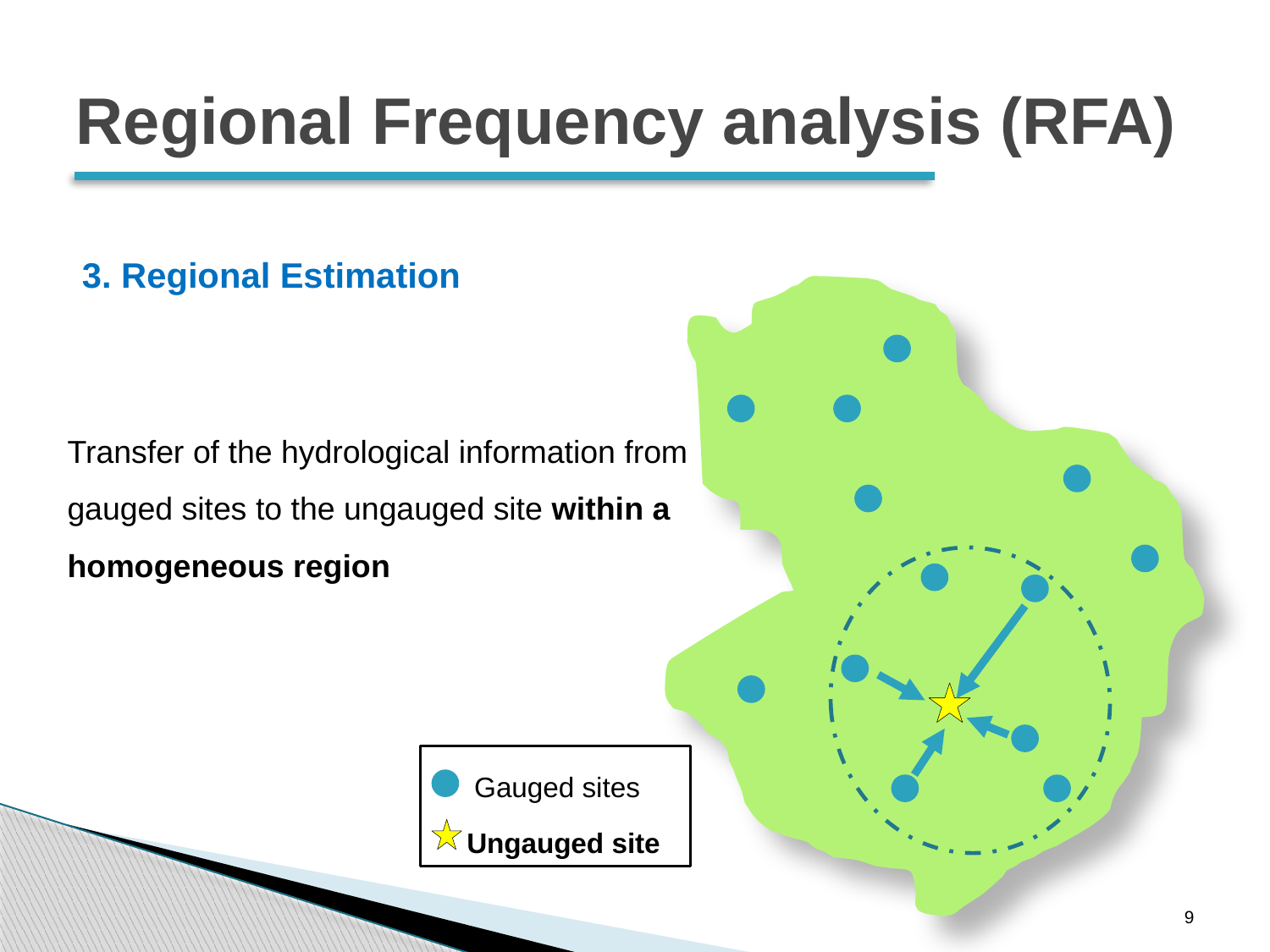

# Regional Frequency analysis (RFA)
3. Regional Estimation

Transfer of the hydrological information from gauged sites to the ungauged site within a homogeneous region

Gauged sites

Ungauged site

9